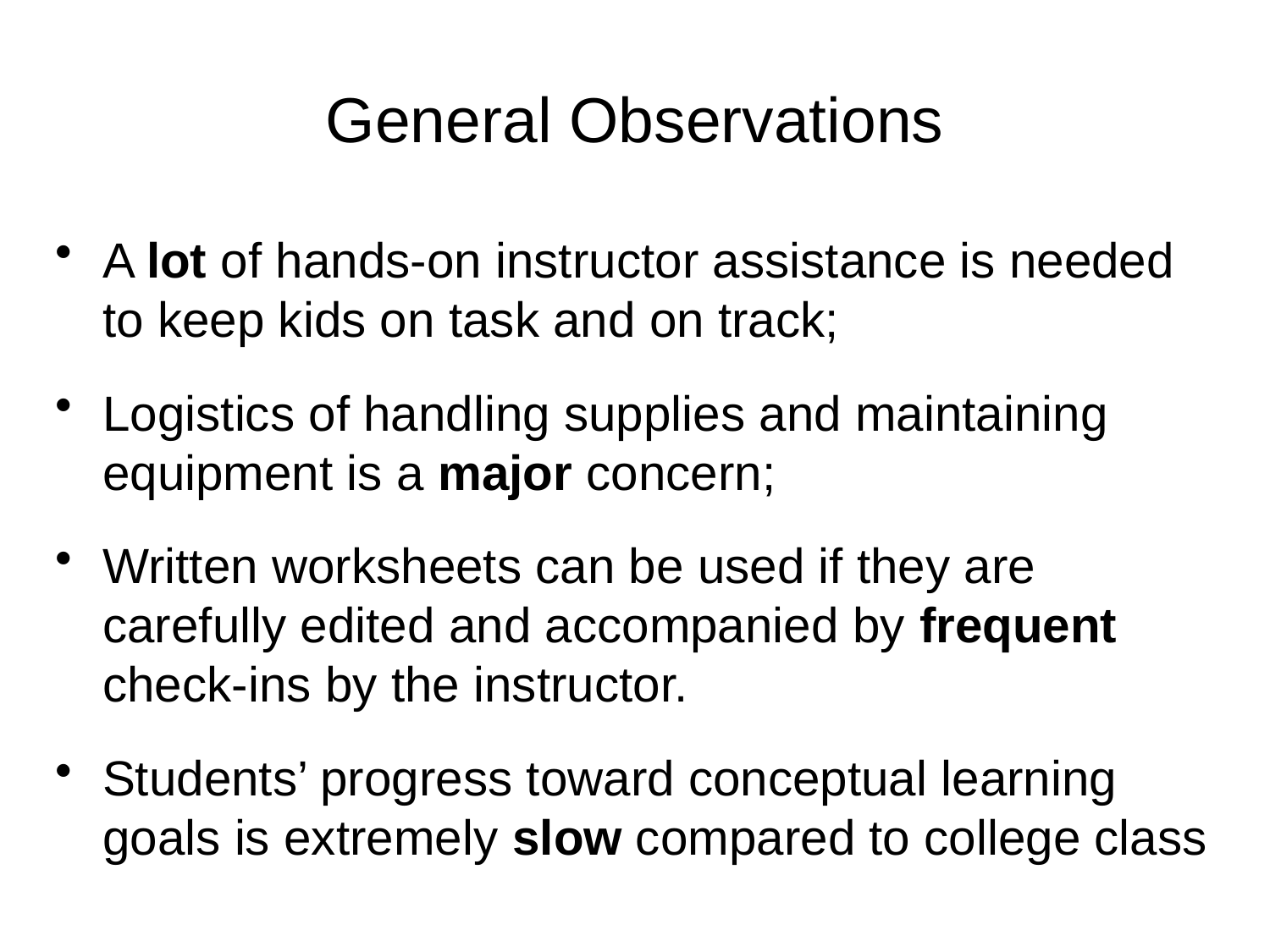

# General Observations
A lot of hands-on instructor assistance is needed to keep kids on task and on track;
Logistics of handling supplies and maintaining equipment is a major concern;
Written worksheets can be used if they are carefully edited and accompanied by frequent check-ins by the instructor.
Students’ progress toward conceptual learning goals is extremely slow compared to college class